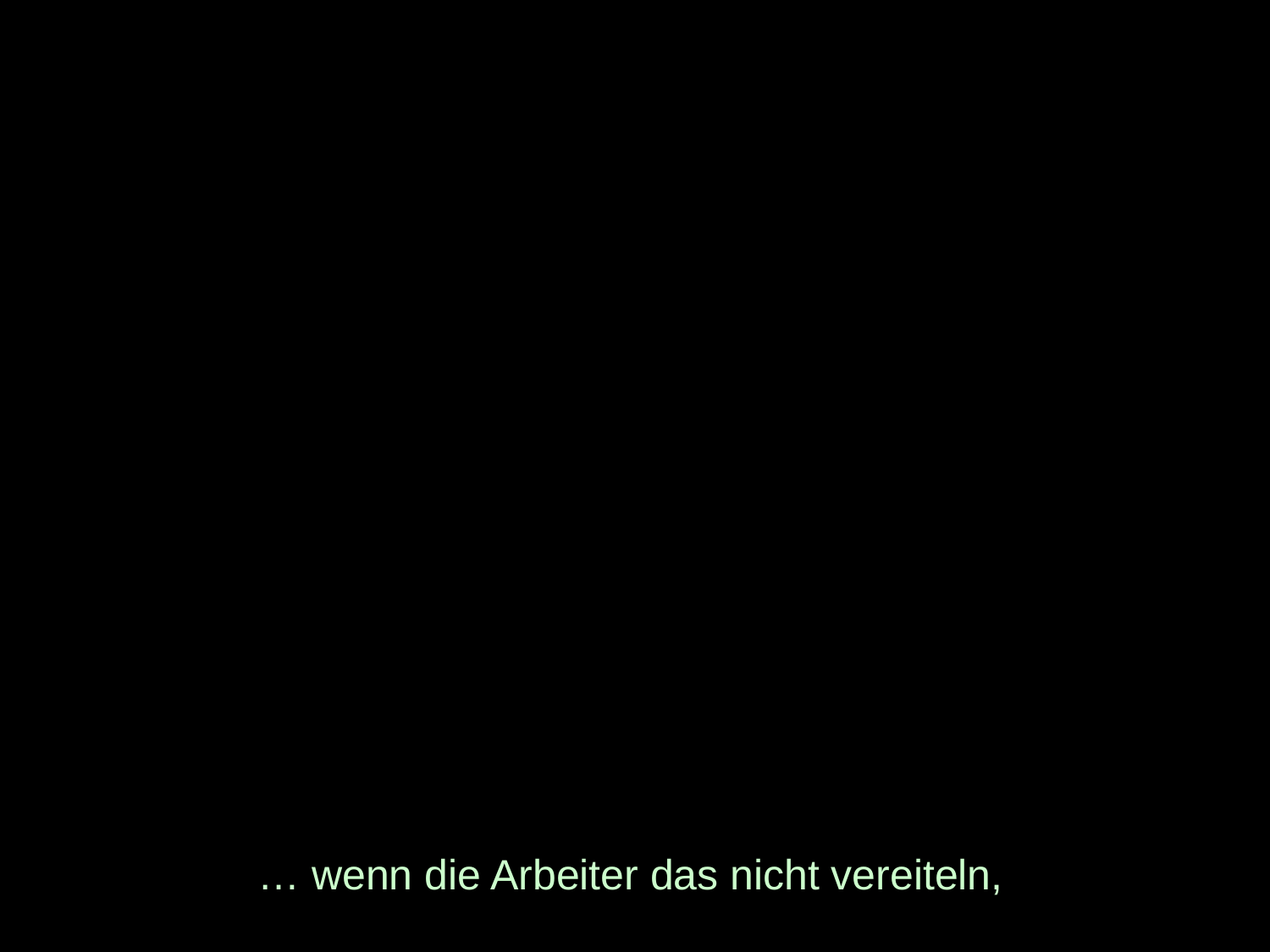

# … wenn die Arbeiter das nicht vereiteln,